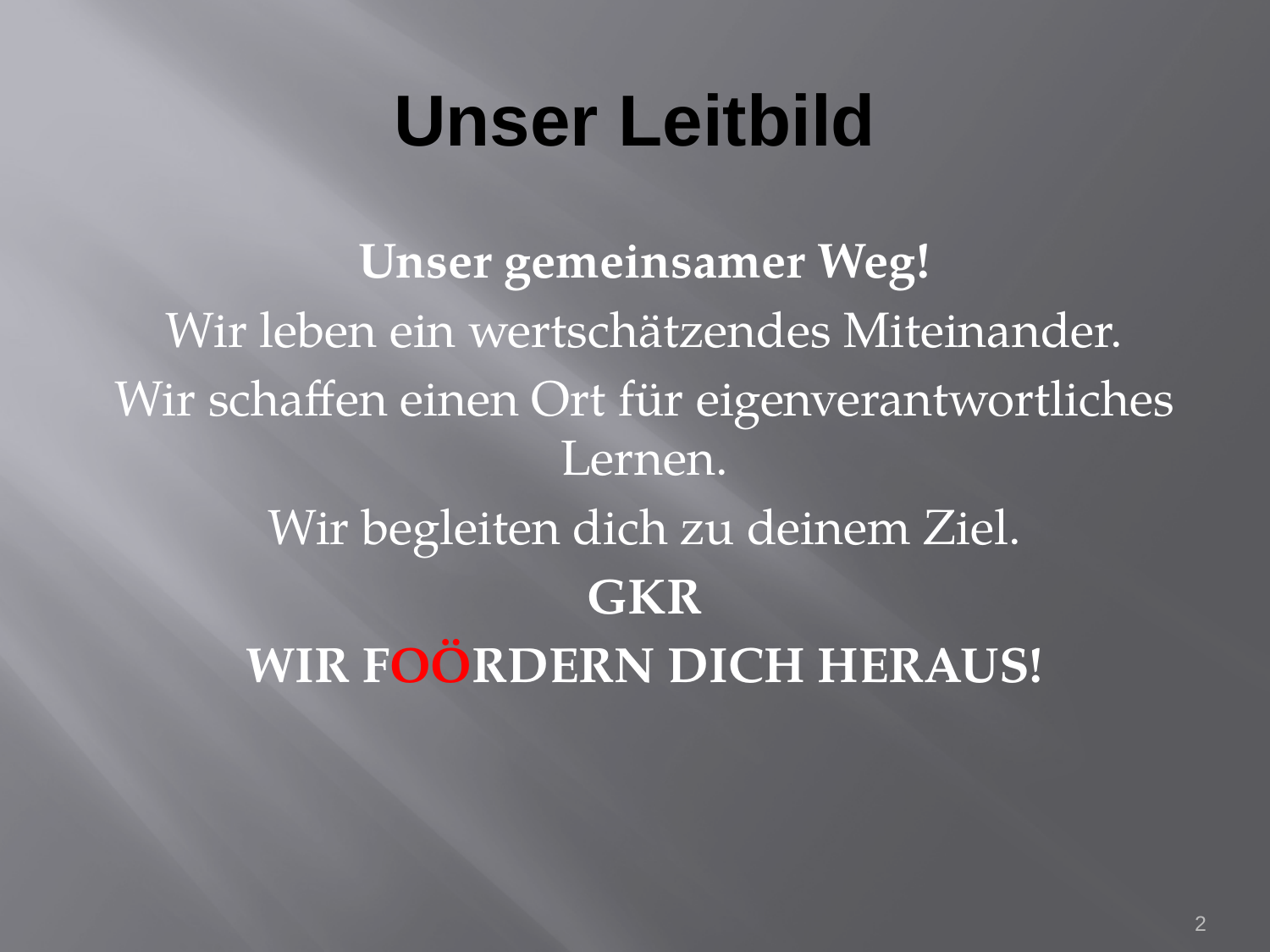

# Unser Leitbild
Unser gemeinsamer Weg!
Wir leben ein wertschätzendes Miteinander.
Wir schaffen einen Ort für eigenverantwortliches Lernen.
Wir begleiten dich zu deinem Ziel.
GKR
WIR FOÖRDERN DICH HERAUS!

2